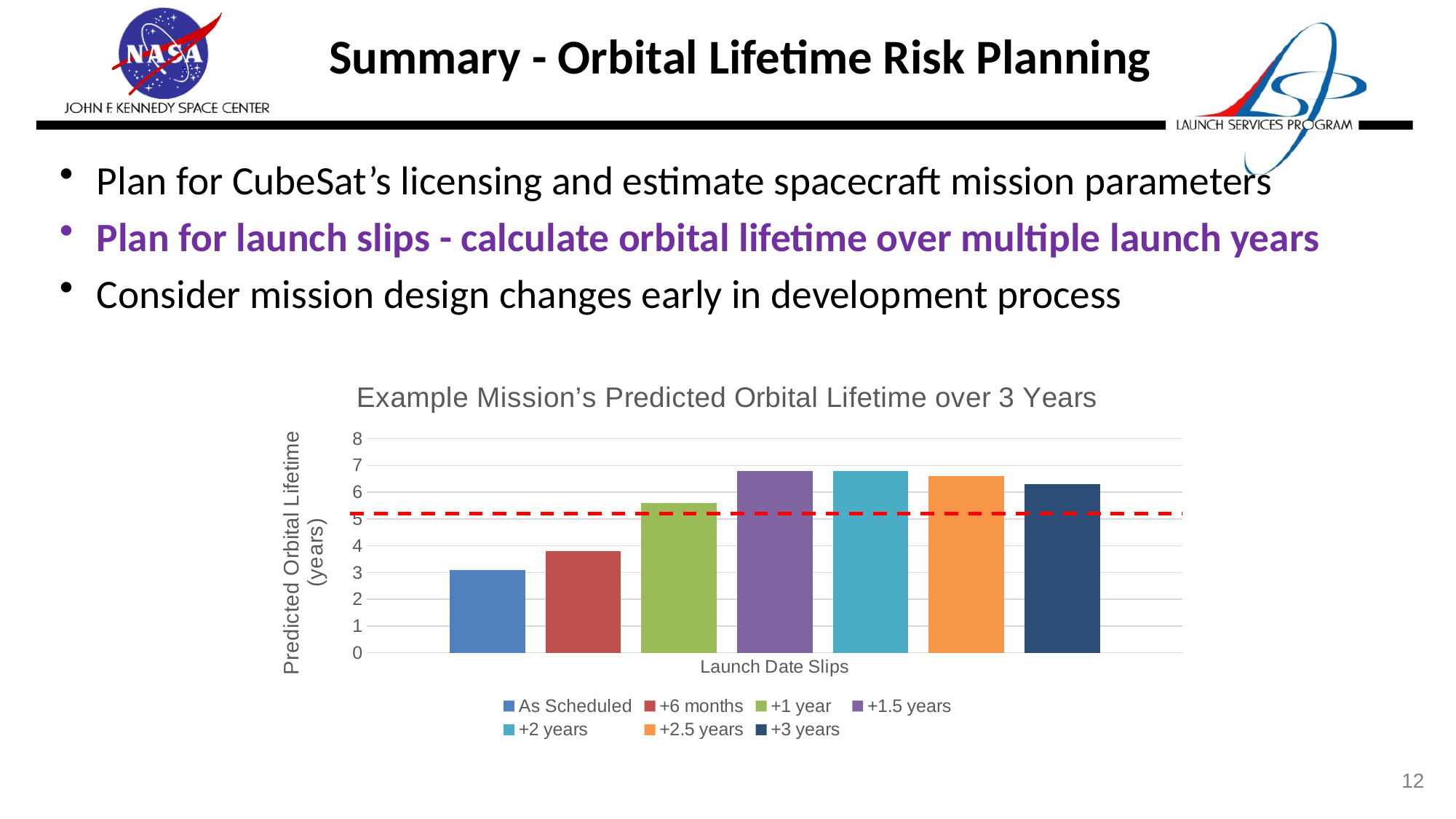

# Summary - Orbital Lifetime Risk Planning
Plan for CubeSat’s licensing and estimate spacecraft mission parameters
Plan for launch slips - calculate orbital lifetime over multiple launch years
Consider mission design changes early in development process

### Chart: Example Mission’s Predicted Orbital Lifetime over 3 Years

| Category | As Scheduled | +6 months | +1 year | +1.5 years | +2 years | +2.5 years | +3 years |
|---|---|---|---|---|---|---|---|
| Launch Date Slips | 3.1 | 3.8 | 5.6 | 6.8 | 6.8 | 6.6 | 6.3 |
12